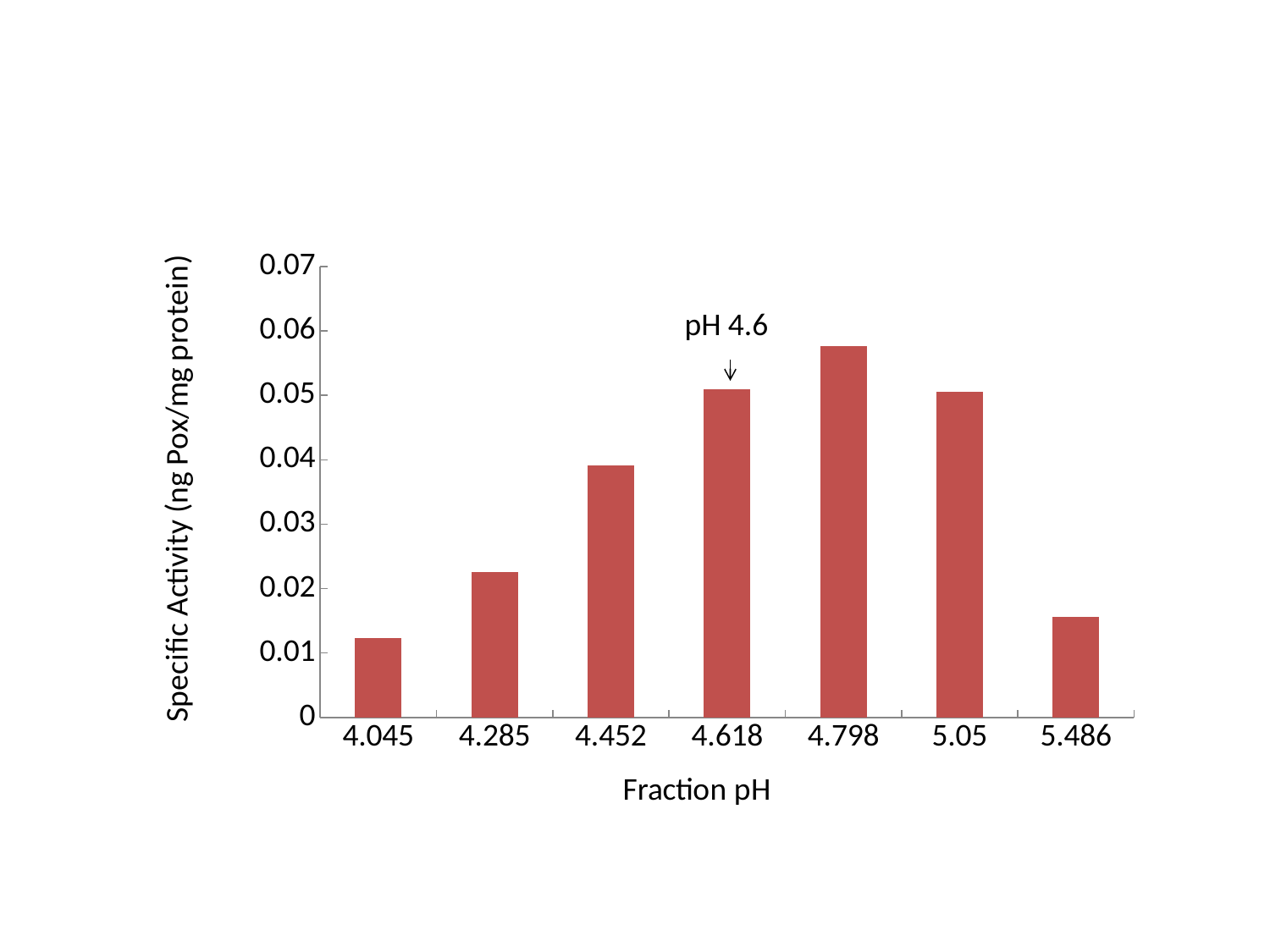

### Chart

| Category |  |
|---|---|
| 4.044999999999999 | 0.0123 |
| 4.285 | 0.0226 |
| 4.452 | 0.0391 |
| 4.617999999999999 | 0.0509 |
| 4.798 | 0.0577 |
| 5.05 | 0.0505 |
| 5.486 | 0.0156 |
pH 4.6